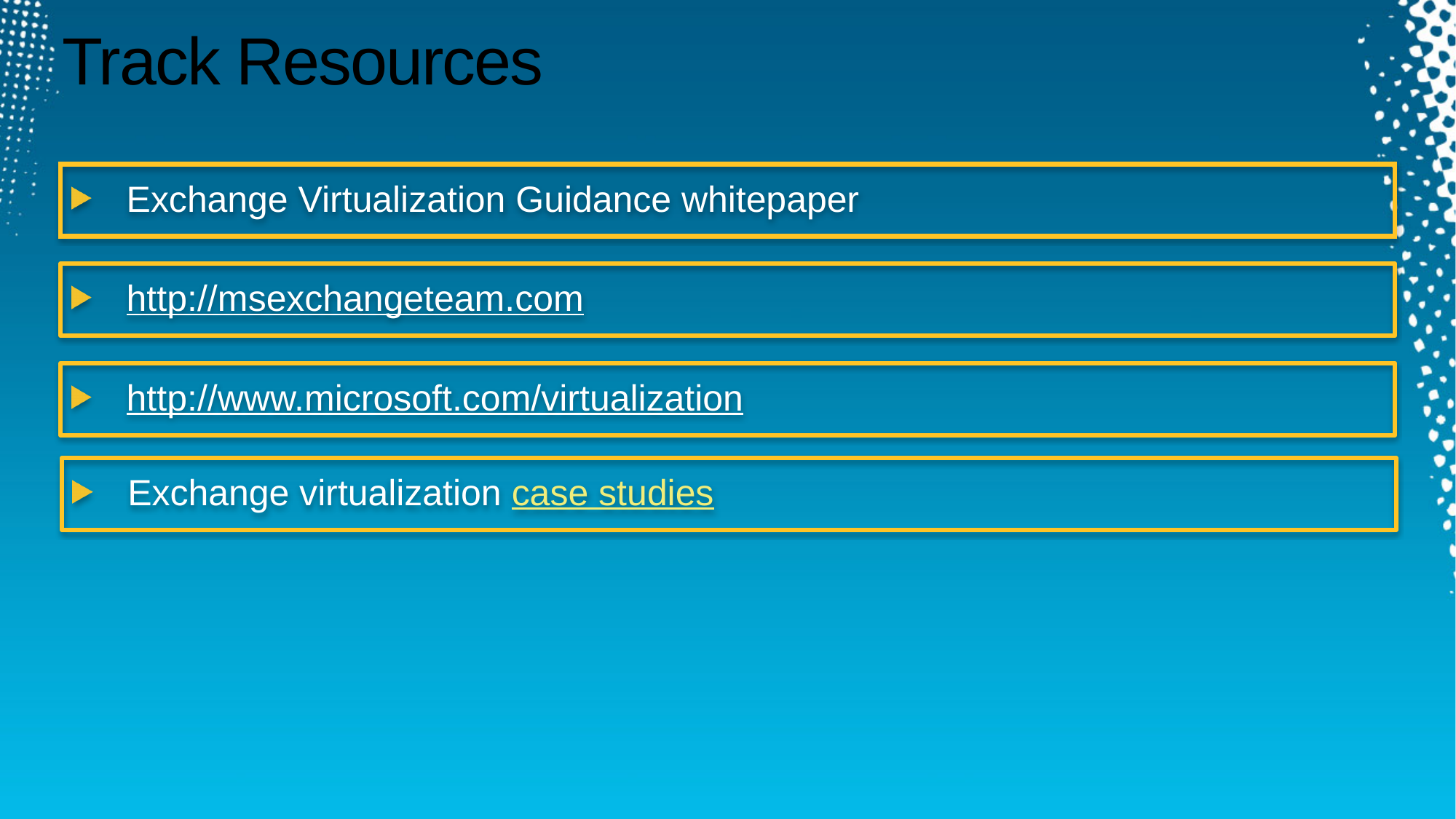

Required Slide

Track PMs will supply the content for this slide, which will be inserted during the final scrub.
# Track Resources
Exchange Virtualization Guidance whitepaper
http://msexchangeteam.com
http://www.microsoft.com/virtualization
Exchange virtualization case studies